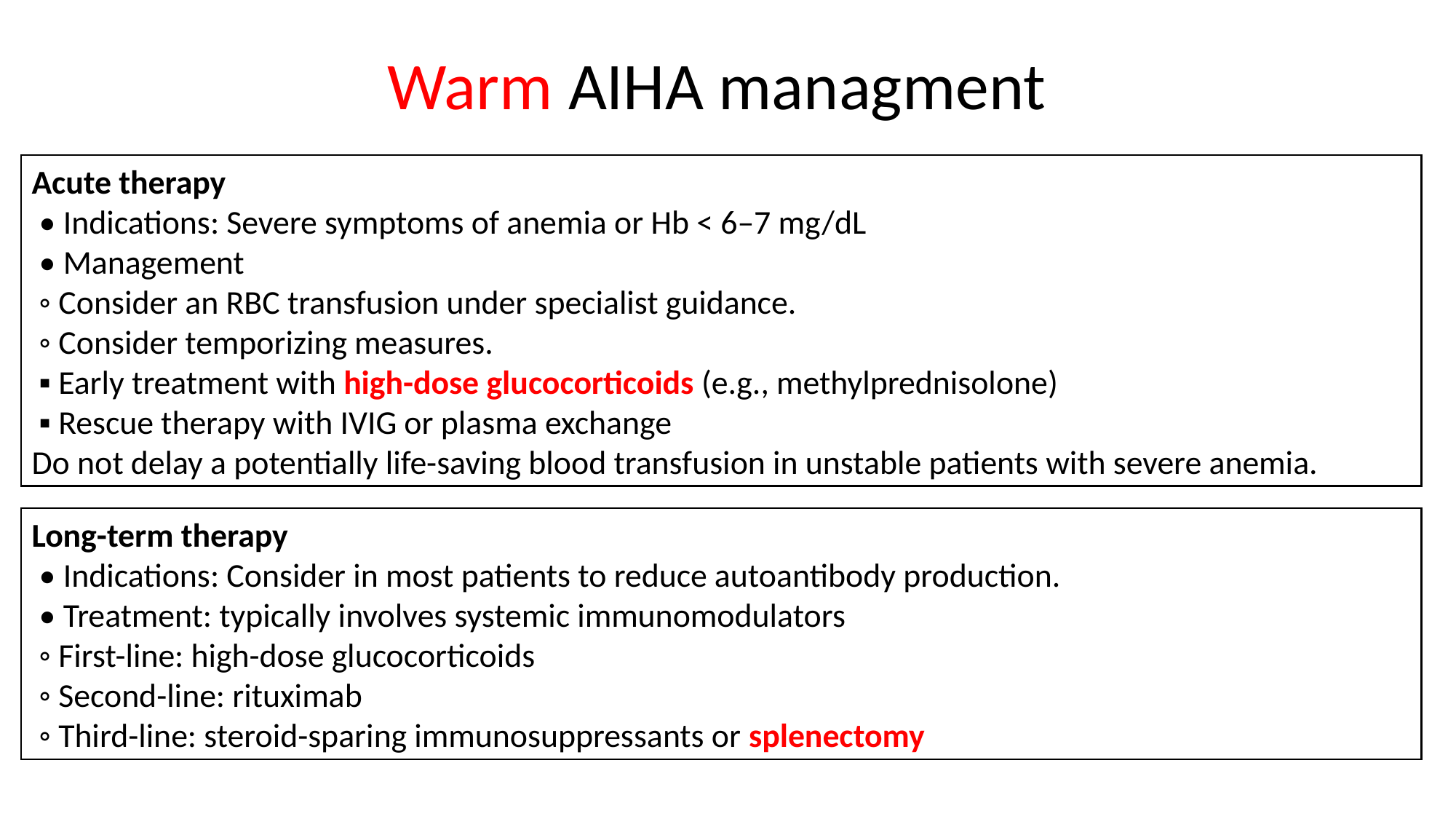

# Warm AIHA managment
Acute therapy
 • Indications: Severe symptoms of anemia or Hb < 6–7 mg/dL
 • Management
 ◦ Consider an RBC transfusion under specialist guidance.
 ◦ Consider temporizing measures.
 ▪ Early treatment with high-dose glucocorticoids (e.g., methylprednisolone)
 ▪ Rescue therapy with IVIG or plasma exchange
Do not delay a potentially life-saving blood transfusion in unstable patients with severe anemia.
Long-term therapy
 • Indications: Consider in most patients to reduce autoantibody production.
 • Treatment: typically involves systemic immunomodulators
 ◦ First-line: high-dose glucocorticoids
 ◦ Second-line: rituximab
 ◦ Third-line: steroid-sparing immunosuppressants or splenectomy